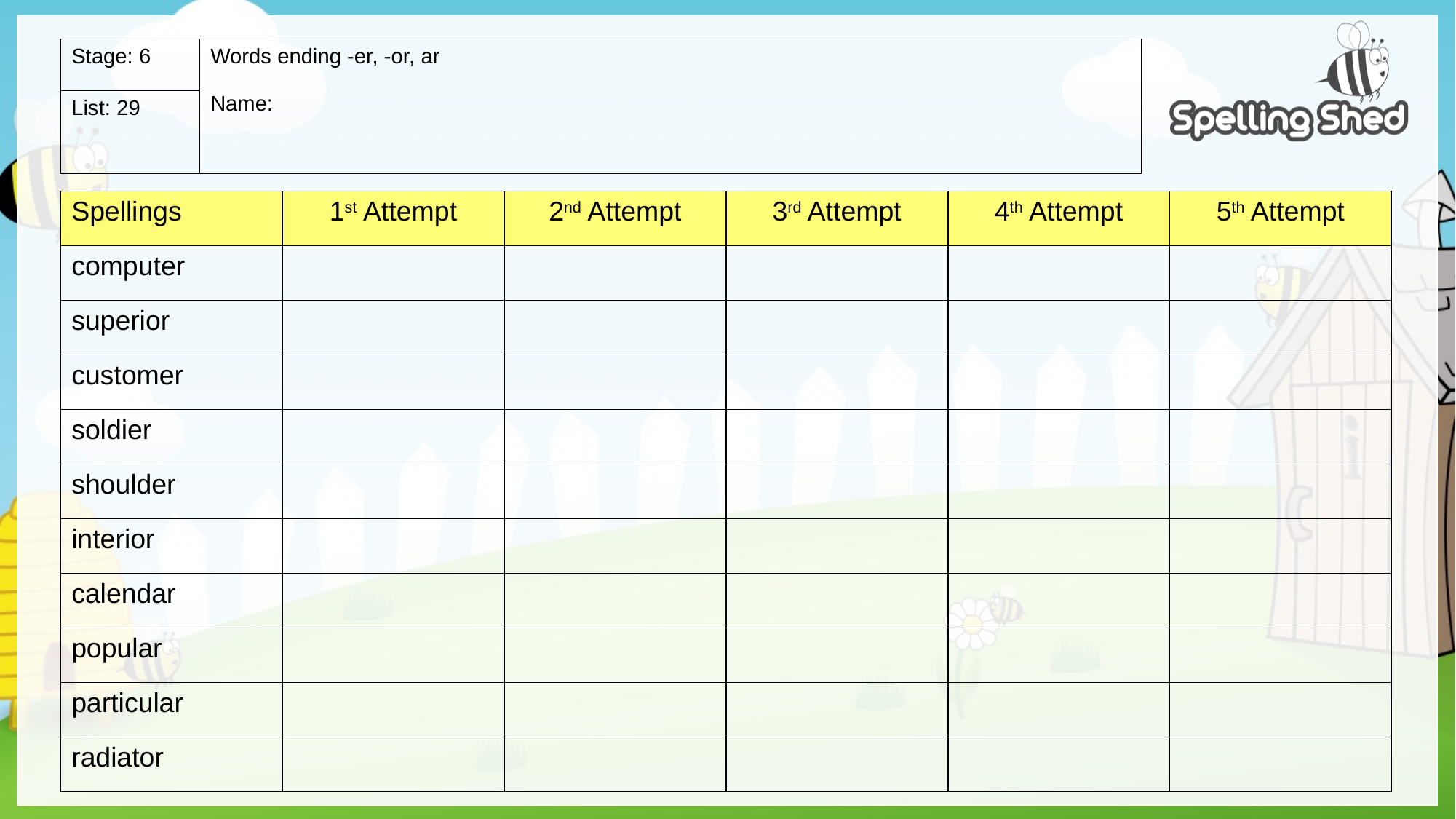

| Stage: 6 | Words ending -er, -or, ar Name: |
| --- | --- |
| List: 29 |  |
| Spellings | 1st Attempt | 2nd Attempt | 3rd Attempt | 4th Attempt | 5th Attempt |
| --- | --- | --- | --- | --- | --- |
| computer |  |  |  |  |  |
| superior |  |  |  |  |  |
| customer |  |  |  |  |  |
| soldier |  |  |  |  |  |
| shoulder |  |  |  |  |  |
| interior |  |  |  |  |  |
| calendar |  |  |  |  |  |
| popular |  |  |  |  |  |
| particular |  |  |  |  |  |
| radiator |  |  |  |  |  |